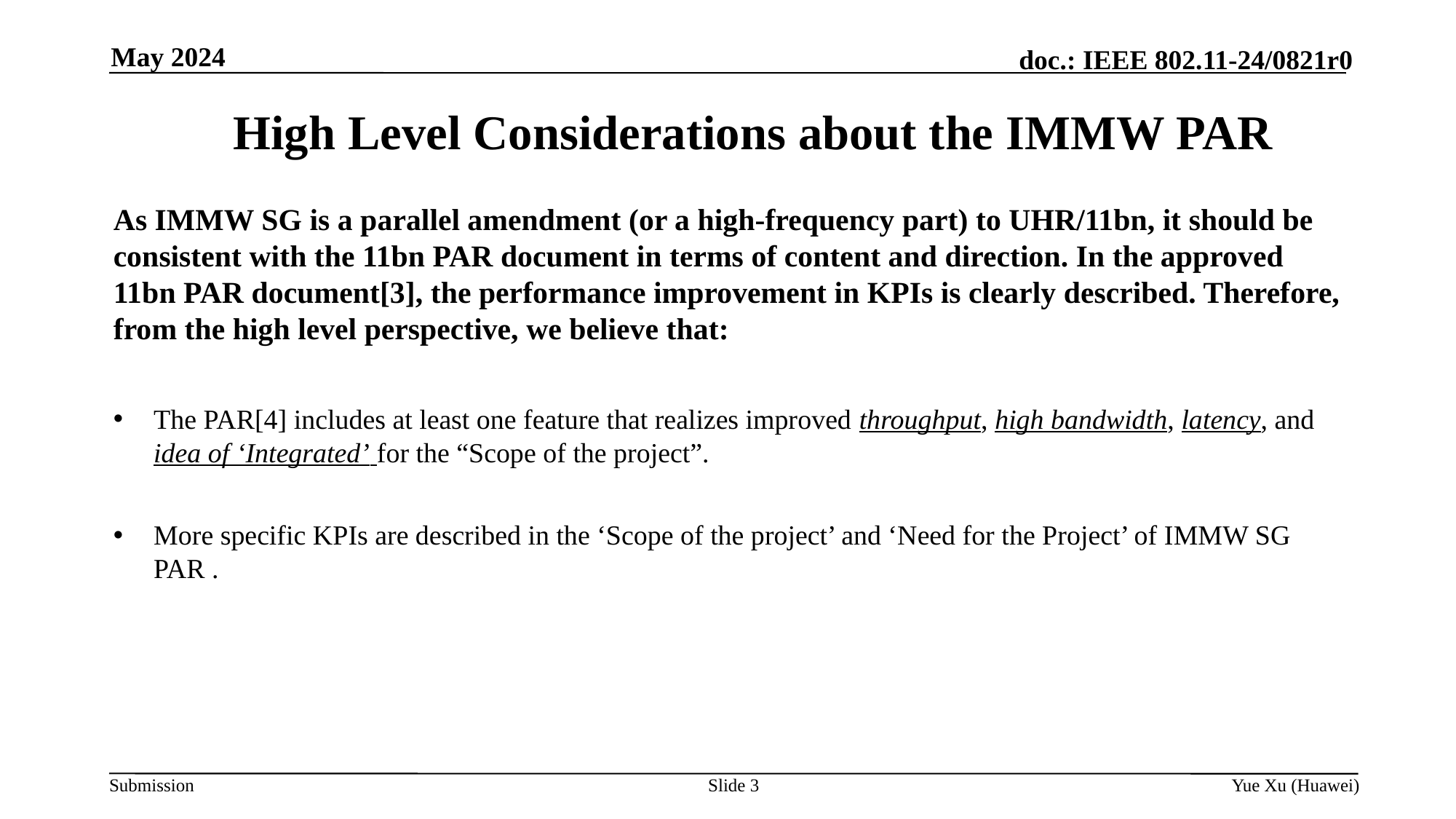

May 2024
# High Level Considerations about the IMMW PAR
As IMMW SG is a parallel amendment (or a high-frequency part) to UHR/11bn, it should be consistent with the 11bn PAR document in terms of content and direction. In the approved 11bn PAR document[3], the performance improvement in KPIs is clearly described. Therefore, from the high level perspective, we believe that:

The PAR[4] includes at least one feature that realizes improved throughput, high bandwidth, latency, and idea of ‘Integrated’ for the “Scope of the project”.

More specific KPIs are described in the ‘Scope of the project’ and ‘Need for the Project’ of IMMW SG PAR .

Slide 3
Yue Xu (Huawei)